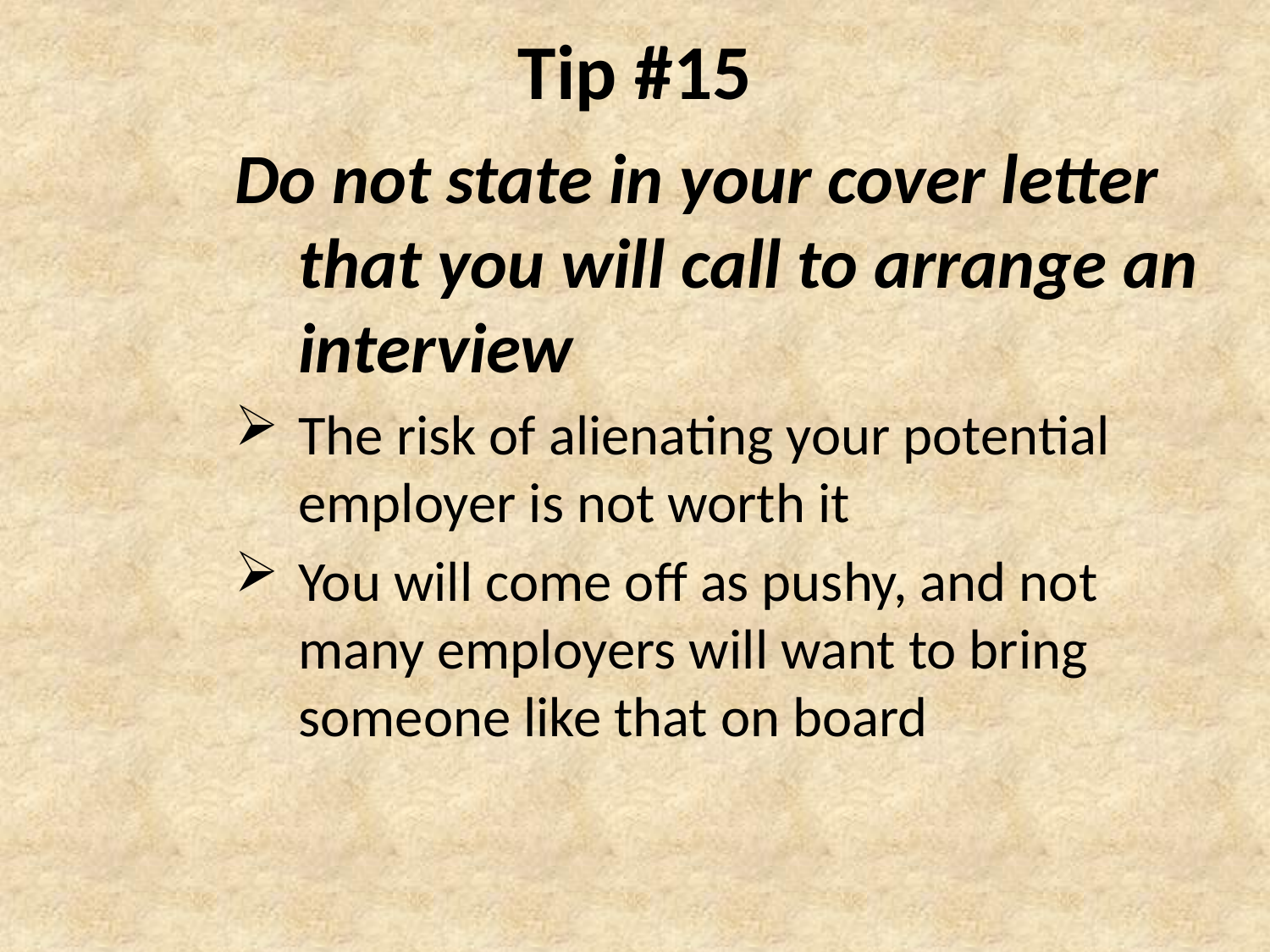

# Tip #15
Do not state in your cover letter that you will call to arrange an interview
The risk of alienating your potential employer is not worth it
You will come off as pushy, and not many employers will want to bring someone like that on board